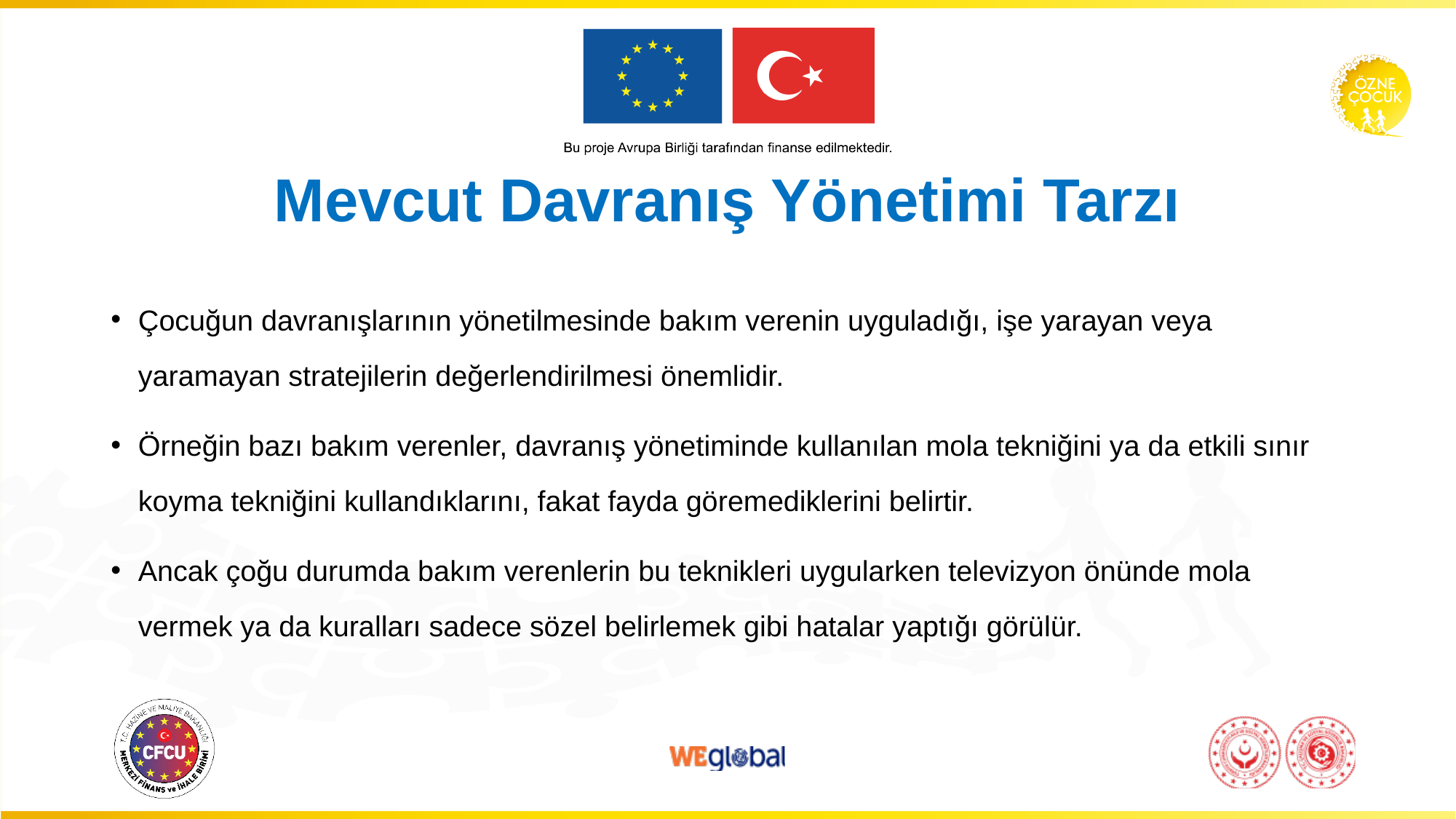

# Mevcut Davranış Yönetimi Tarzı
Çocuğun davranışlarının yönetilmesinde bakım verenin uyguladığı, işe yarayan veya yaramayan stratejilerin değerlendirilmesi önemlidir.
Örneğin bazı bakım verenler, davranış yönetiminde kullanılan mola tekniğini ya da etkili sınır koyma tekniğini kullandıklarını, fakat fayda göremediklerini belirtir.
Ancak çoğu durumda bakım verenlerin bu teknikleri uygularken televizyon önünde mola vermek ya da kuralları sadece sözel belirlemek gibi hatalar yaptığı görülür.